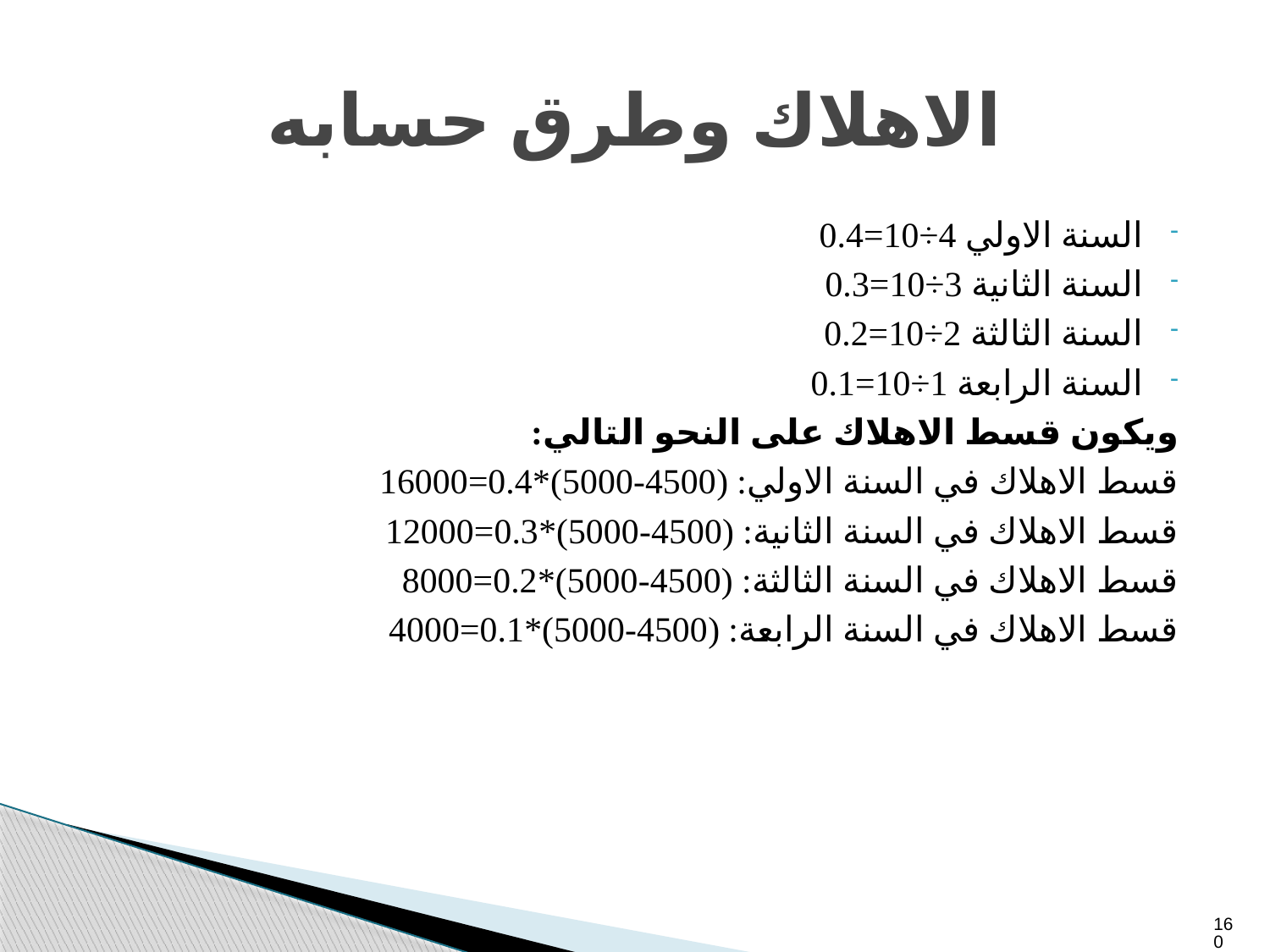

# الاهلاك وطرق حسابه
السنة الاولي 4÷10=0.4
السنة الثانية 3÷10=0.3
السنة الثالثة 2÷10=0.2
السنة الرابعة 1÷10=0.1
ويكون قسط الاهلاك على النحو التالي:
قسط الاهلاك في السنة الاولي: (4500-5000)*0.4=16000
قسط الاهلاك في السنة الثانية: (4500-5000)*0.3=12000
قسط الاهلاك في السنة الثالثة: (4500-5000)*0.2=8000
قسط الاهلاك في السنة الرابعة: (4500-5000)*0.1=4000

160